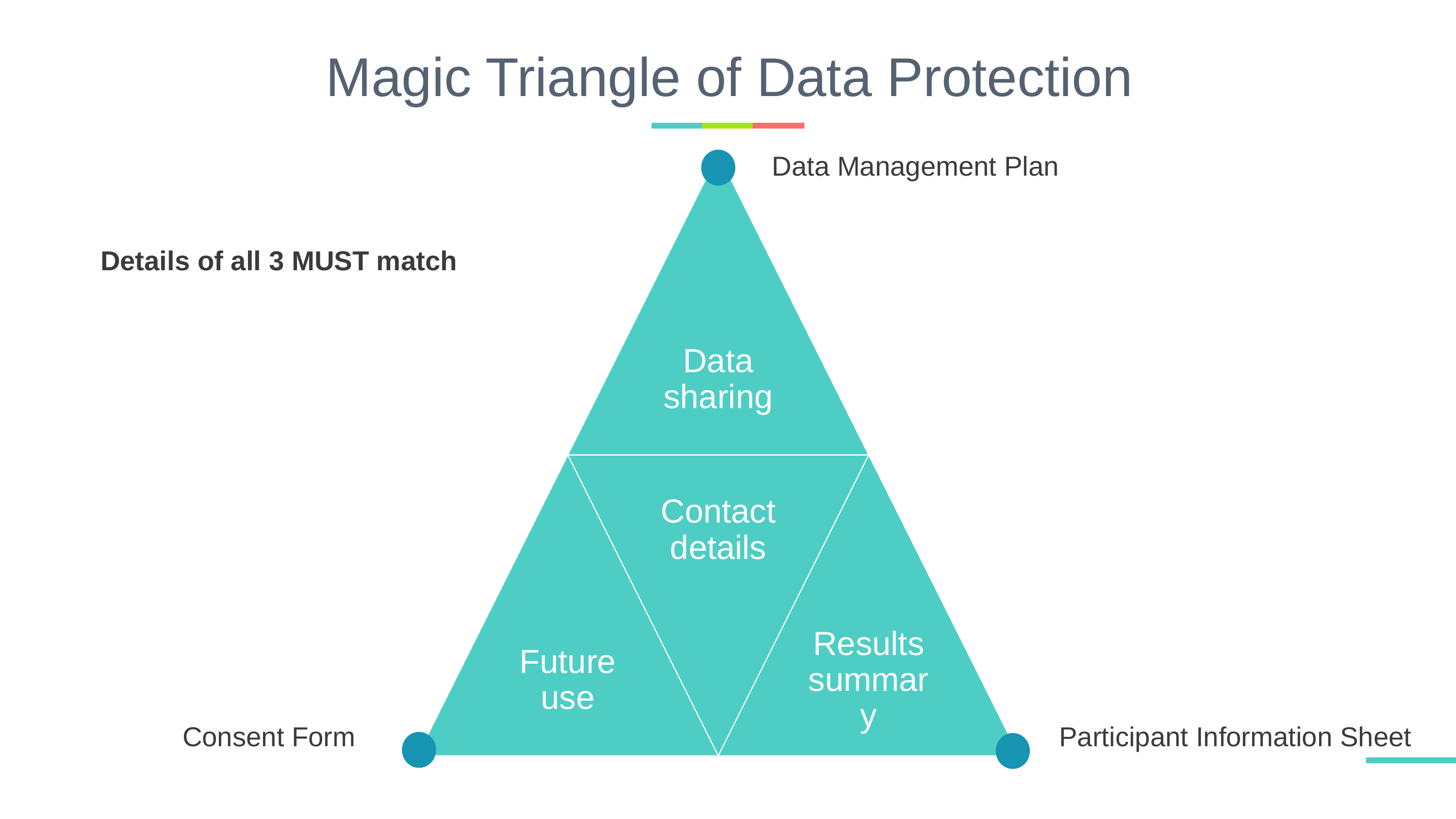

# Magic Triangle of Data Protection
Data Management Plan

Data sharing
Future use
Contact details
Results summary
Details of all 3 MUST match
Participant Information Sheet
Consent Form